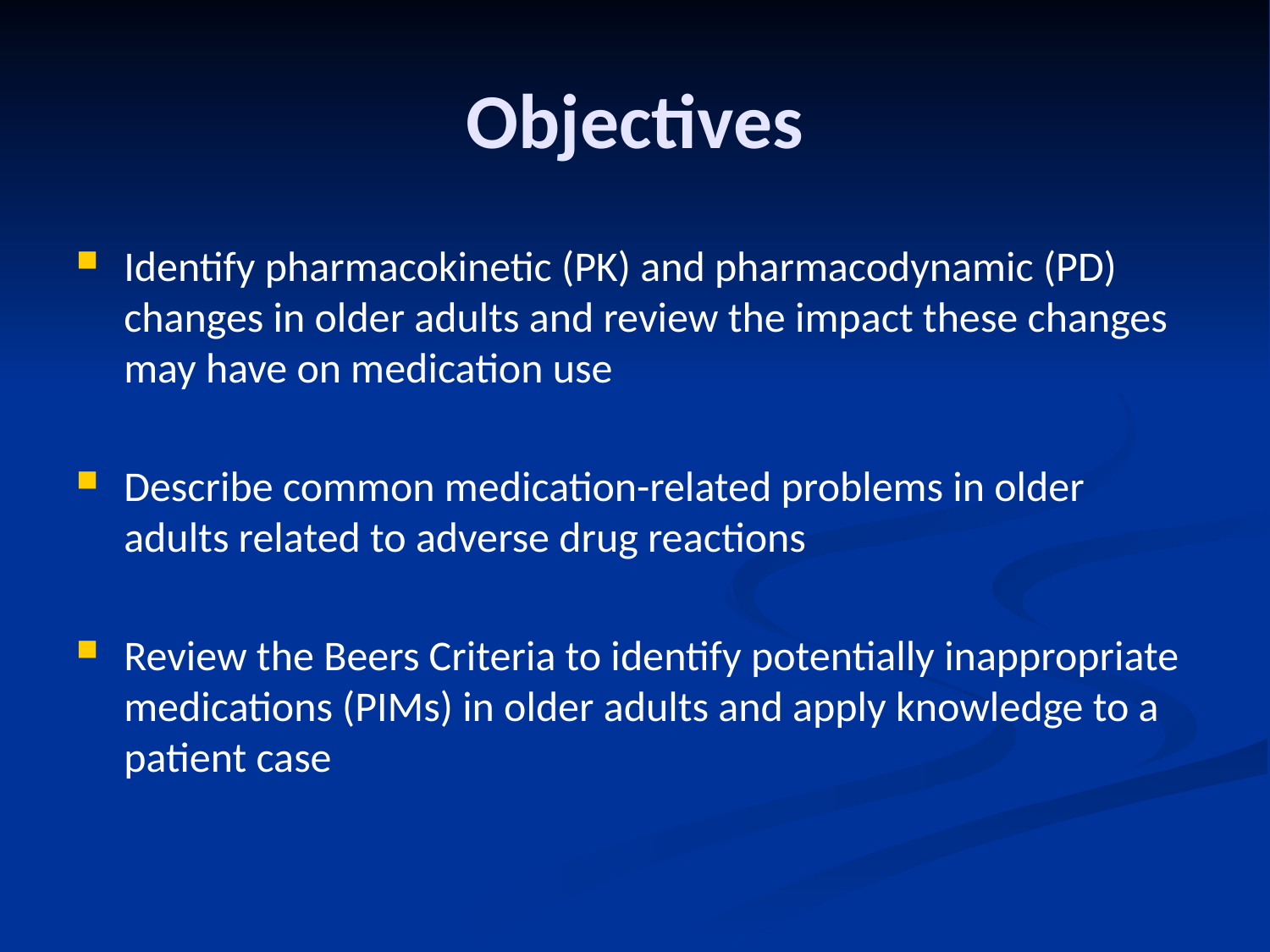

# Objectives
Identify pharmacokinetic (PK) and pharmacodynamic (PD) changes in older adults and review the impact these changes may have on medication use

Describe common medication-related problems in older adults related to adverse drug reactions

Review the Beers Criteria to identify potentially inappropriate medications (PIMs) in older adults and apply knowledge to a patient case